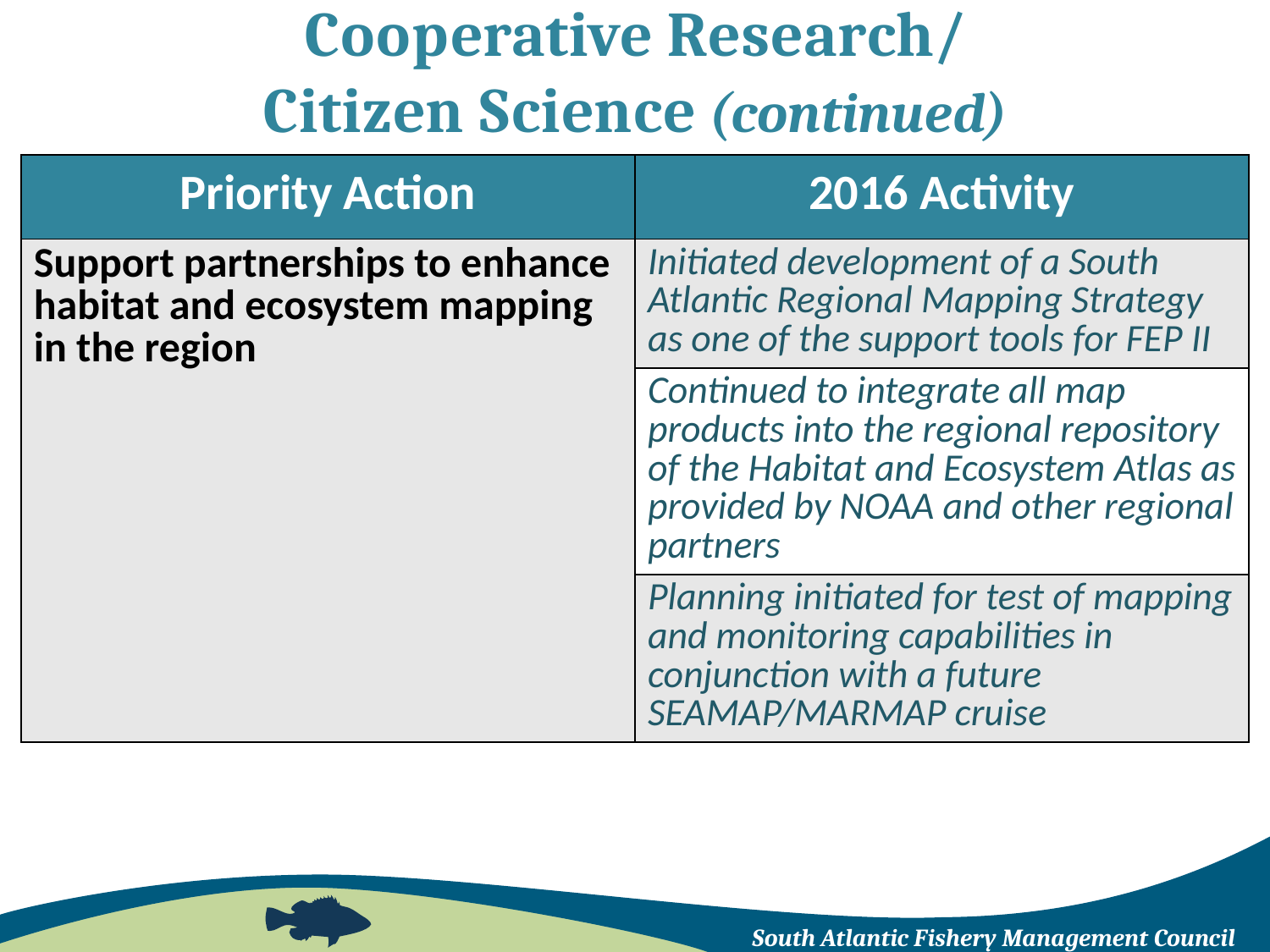

# Cooperative Research/ Citizen Science (continued)
| Priority Action | 2016 Activity |
| --- | --- |
| Support partnerships to enhance habitat and ecosystem mapping in the region | Initiated development of a South Atlantic Regional Mapping Strategy as one of the support tools for FEP II |
|  | Continued to integrate all map products into the regional repository of the Habitat and Ecosystem Atlas as provided by NOAA and other regional partners |
|  | Planning initiated for test of mapping and monitoring capabilities in conjunction with a future SEAMAP/MARMAP cruise |